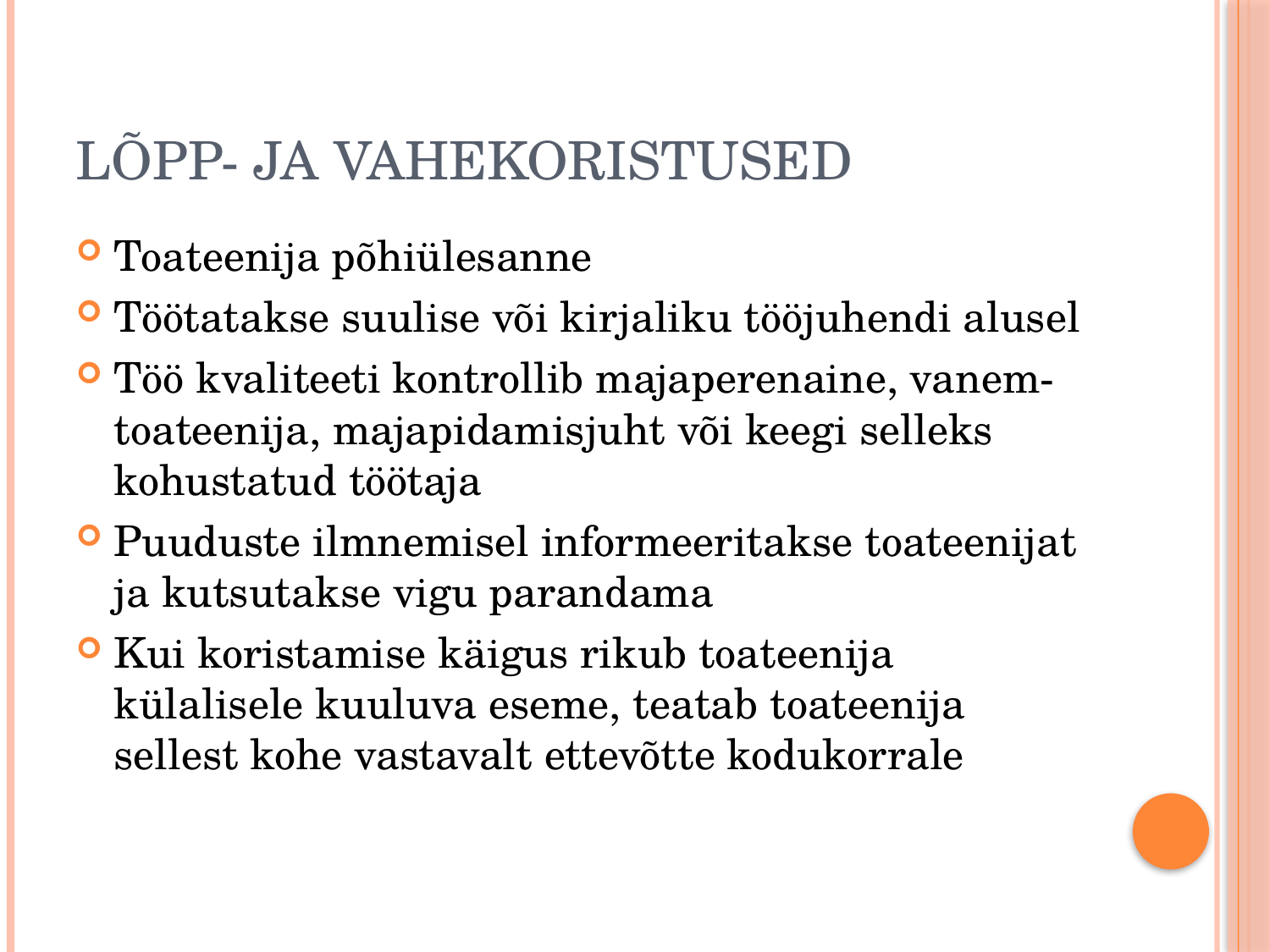

# Lõpp- ja vahekoristused
Toateenija põhiülesanne
Töötatakse suulise või kirjaliku tööjuhendi alusel
Töö kvaliteeti kontrollib majaperenaine, vanem-toateenija, majapidamisjuht või keegi selleks kohustatud töötaja
Puuduste ilmnemisel informeeritakse toateenijat ja kutsutakse vigu parandama
Kui koristamise käigus rikub toateenija külalisele kuuluva eseme, teatab toateenija sellest kohe vastavalt ettevõtte kodukorrale